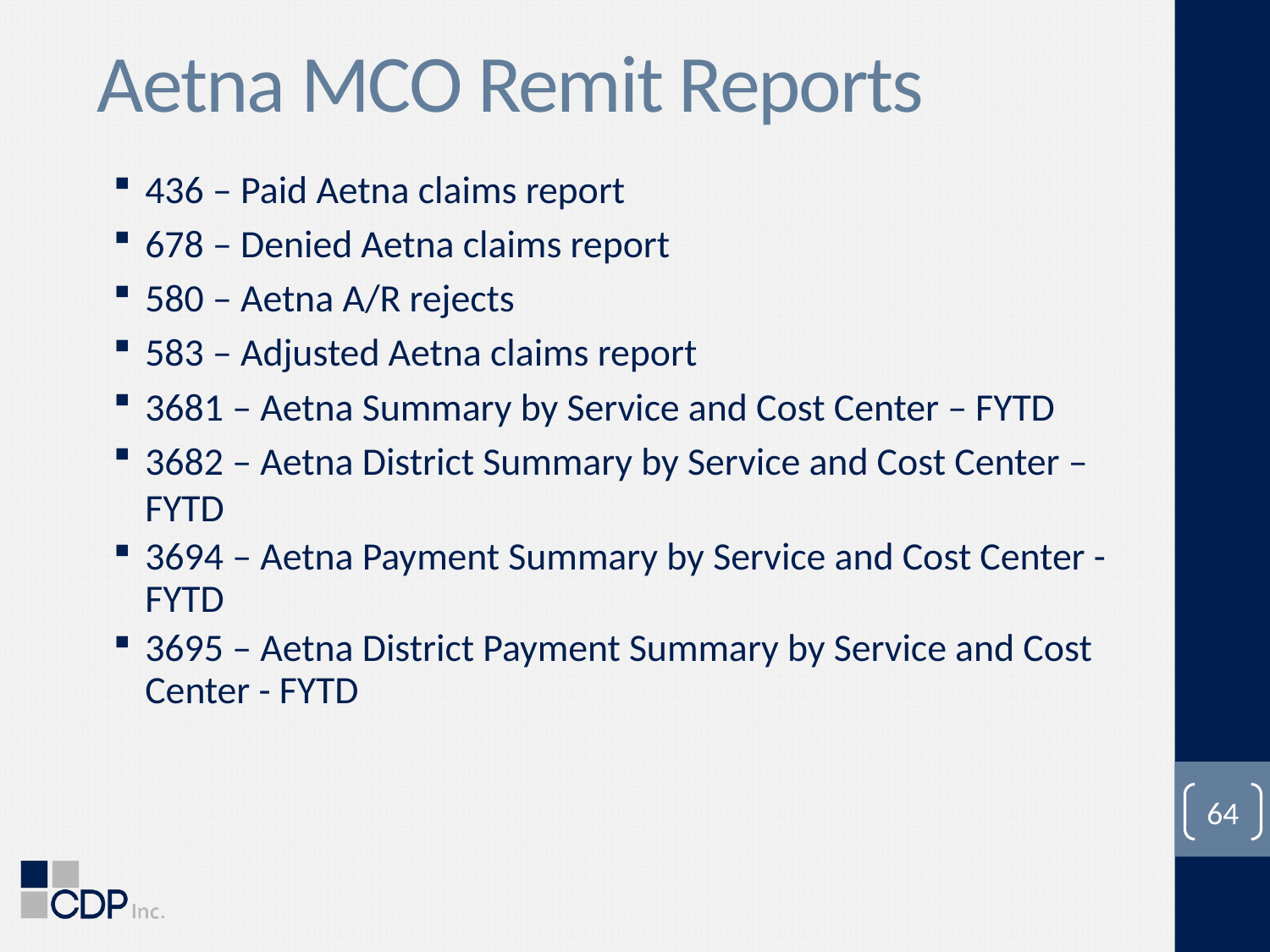

# Aetna MCO Remit Reports
436 – Paid Aetna claims report
678 – Denied Aetna claims report
580 – Aetna A/R rejects
583 – Adjusted Aetna claims report
3681 – Aetna Summary by Service and Cost Center – FYTD
3682 – Aetna District Summary by Service and Cost Center – FYTD
3694 – Aetna Payment Summary by Service and Cost Center - FYTD
3695 – Aetna District Payment Summary by Service and Cost Center - FYTD

64